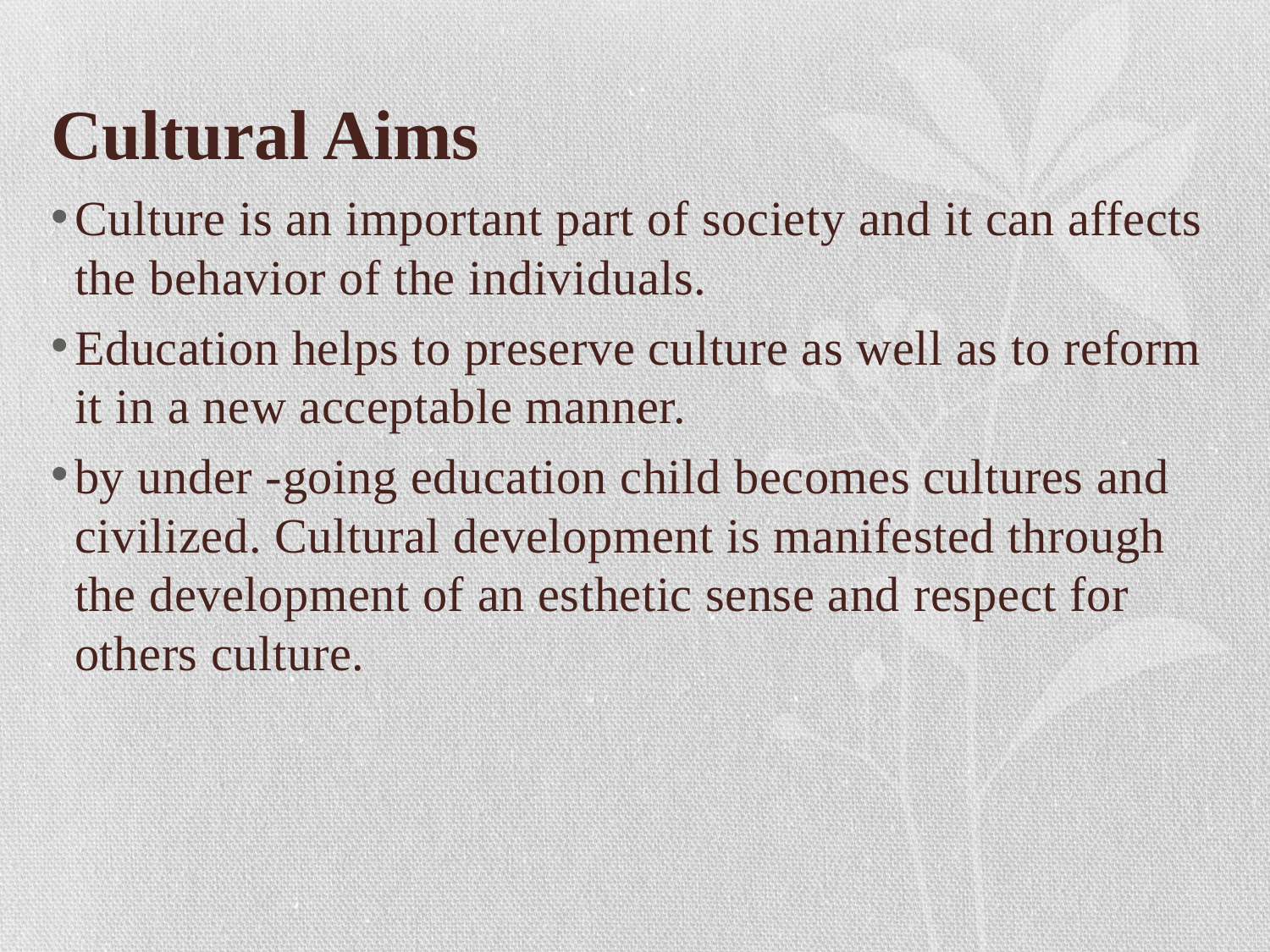

# Cultural Aims
Culture is an important part of society and it can affects the behavior of the individuals.
Education helps to preserve culture as well as to reform it in a new acceptable manner.
by under -going education child becomes cultures and civilized. Cultural development is manifested through the development of an esthetic sense and respect for others culture.